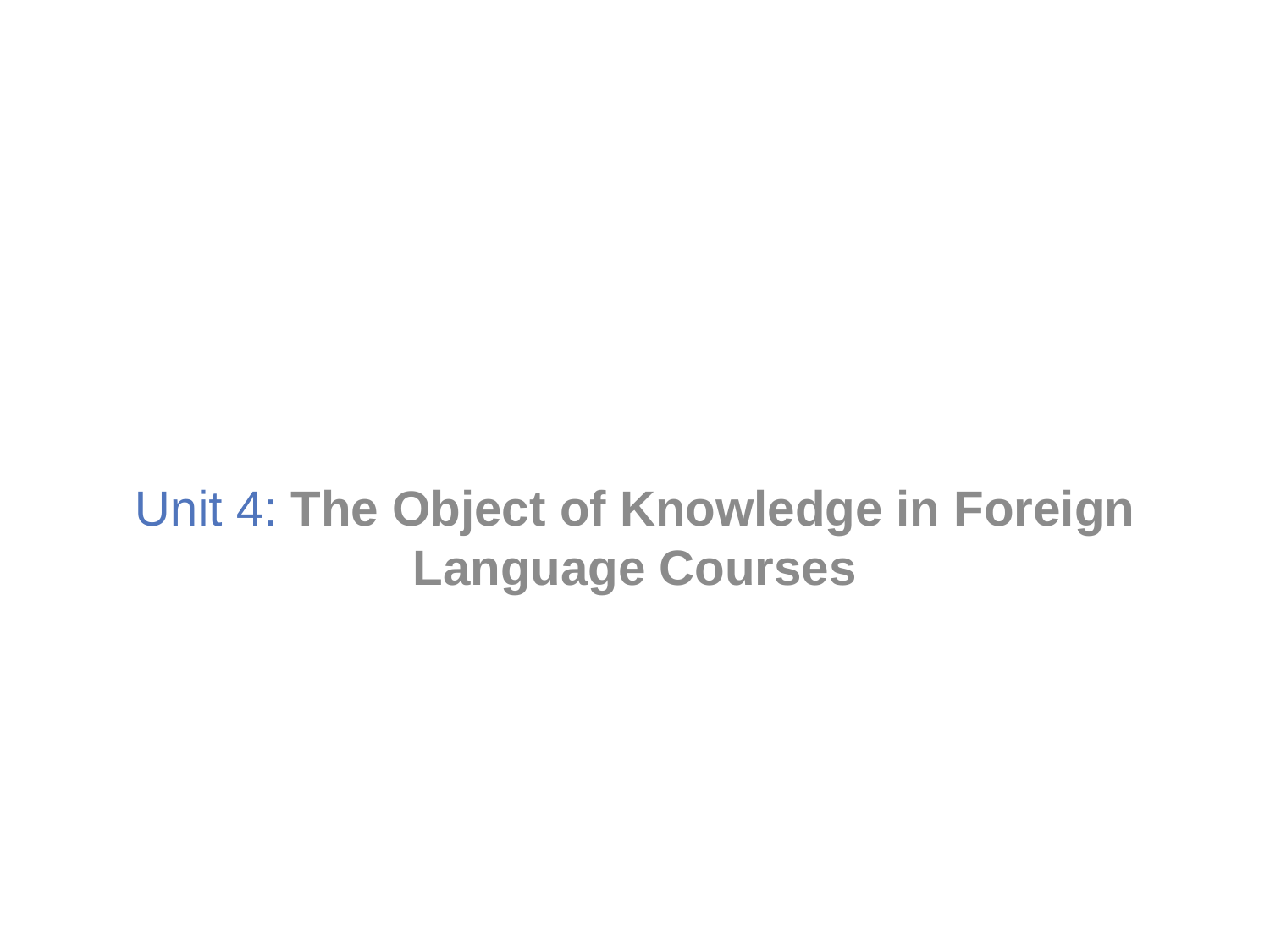

Unit 4: The Object of Knowledge in Foreign Language Courses